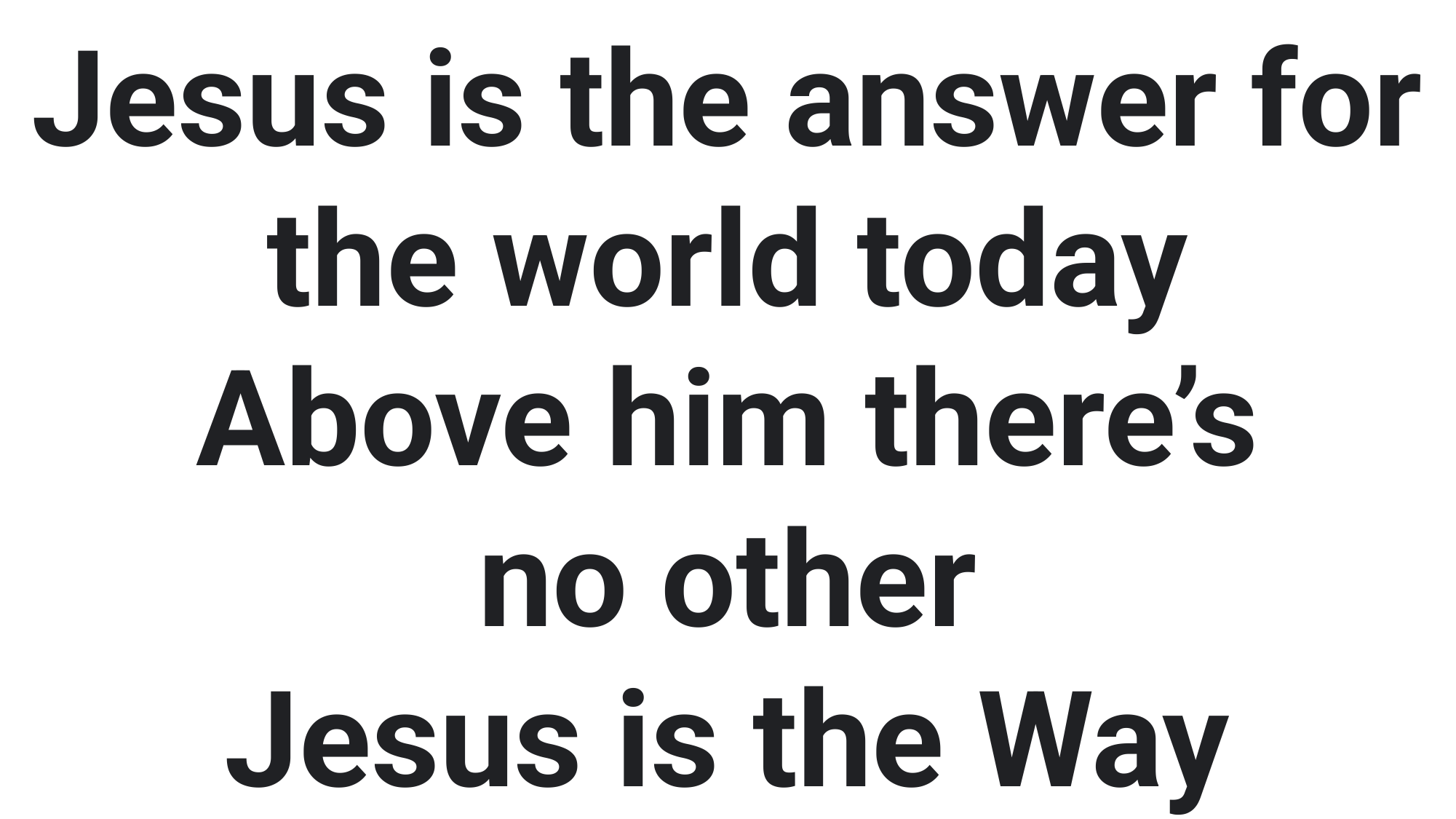

Jesus is the answer for the world today
Above him there’s
no other
Jesus is the Way